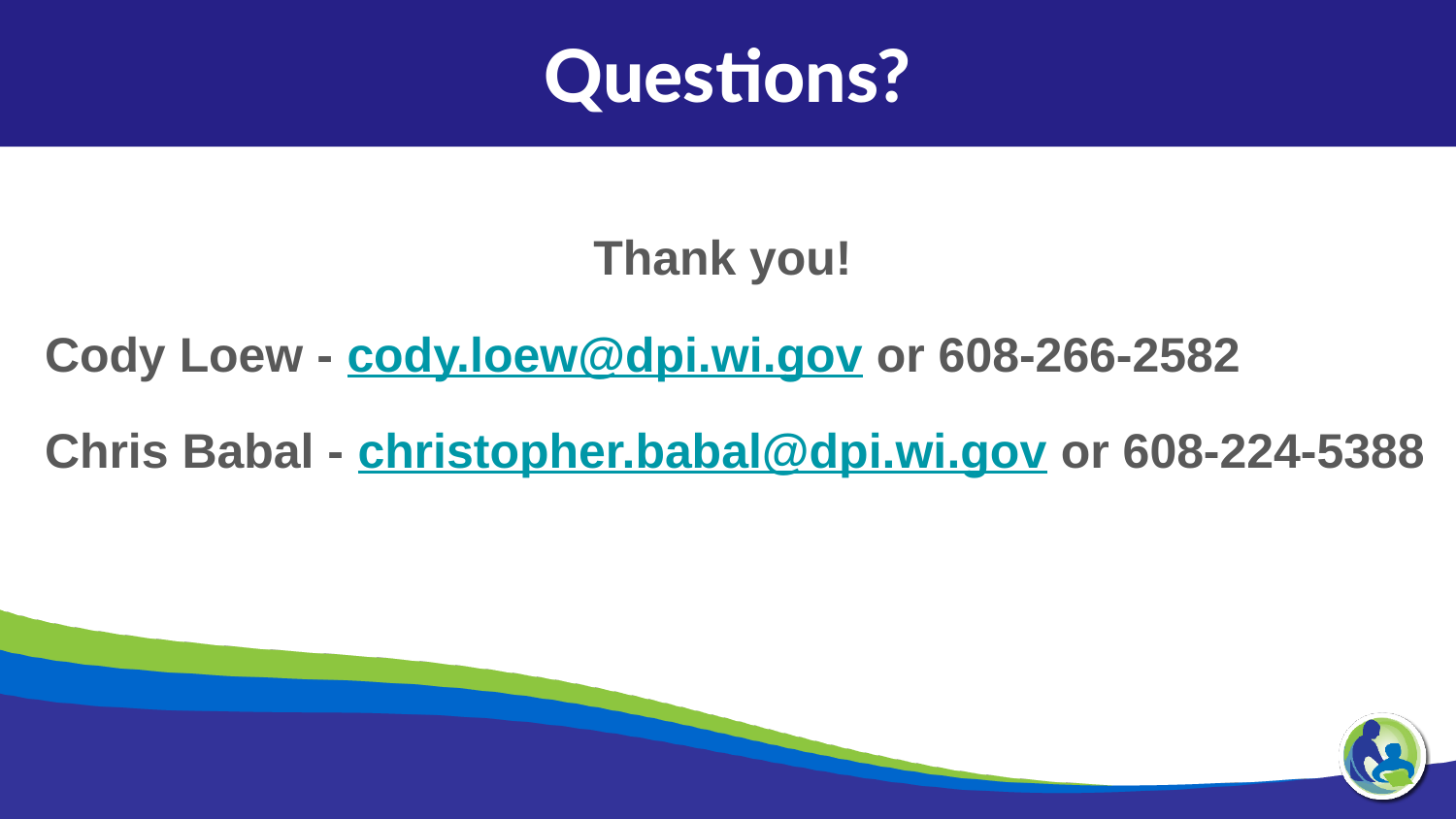

Questions?
Thank you!
Cody Loew - cody.loew@dpi.wi.gov or 608-266-2582
Chris Babal - christopher.babal@dpi.wi.gov or 608-224-5388